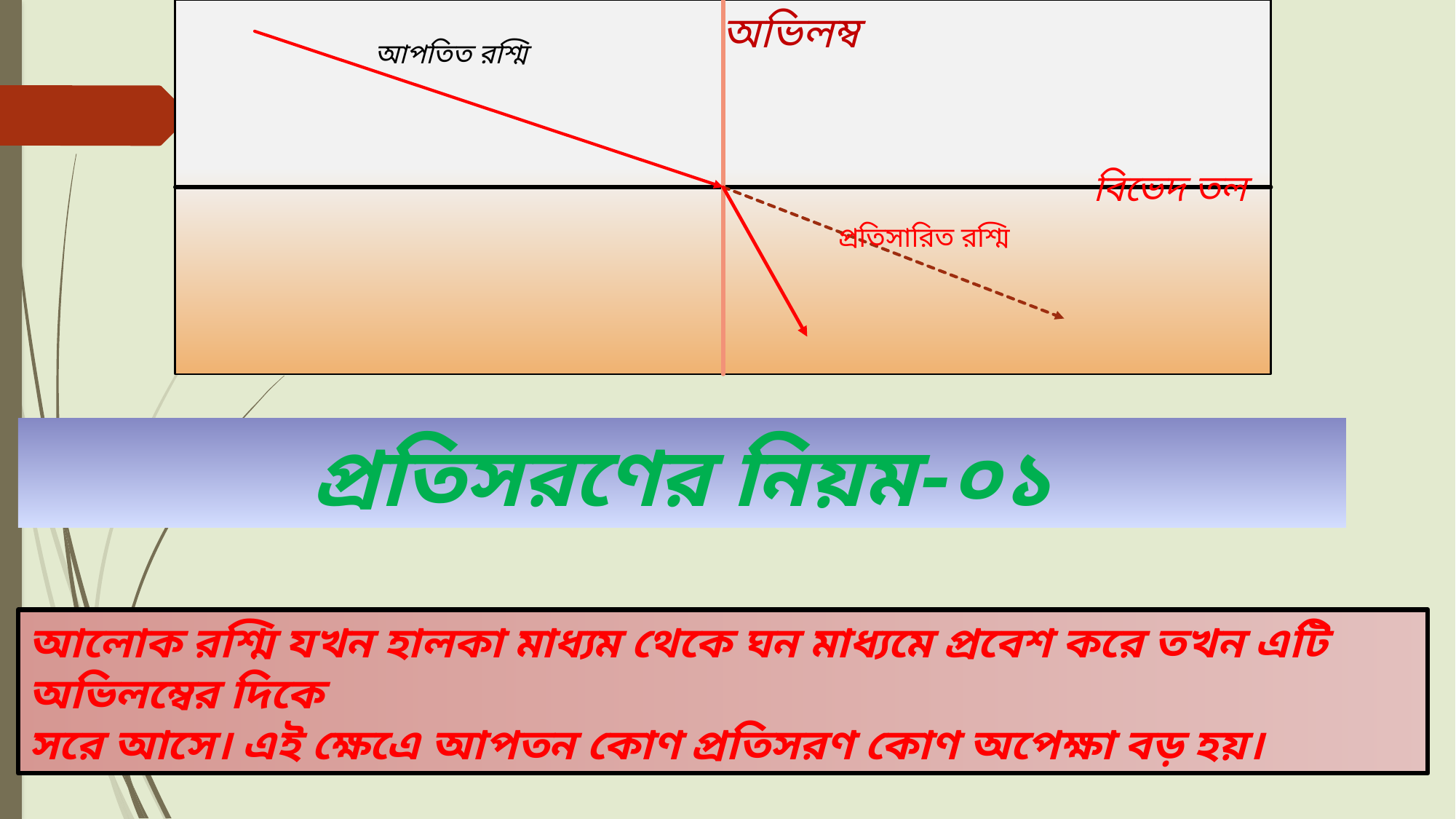

অভিলম্ব
আপতিত রশ্মি
বিভেদ তল
প্রতিসারিত রশ্মি
প্রতিসরণের নিয়ম-০১
আলোক রশ্মি যখন হালকা মাধ্যম থেকে ঘন মাধ্যমে প্রবেশ করে তখন এটি অভিলম্বের দিকে
সরে আসে। এই ক্ষেএে আপতন কোণ প্রতিসরণ কোণ অপেক্ষা বড় হয়।